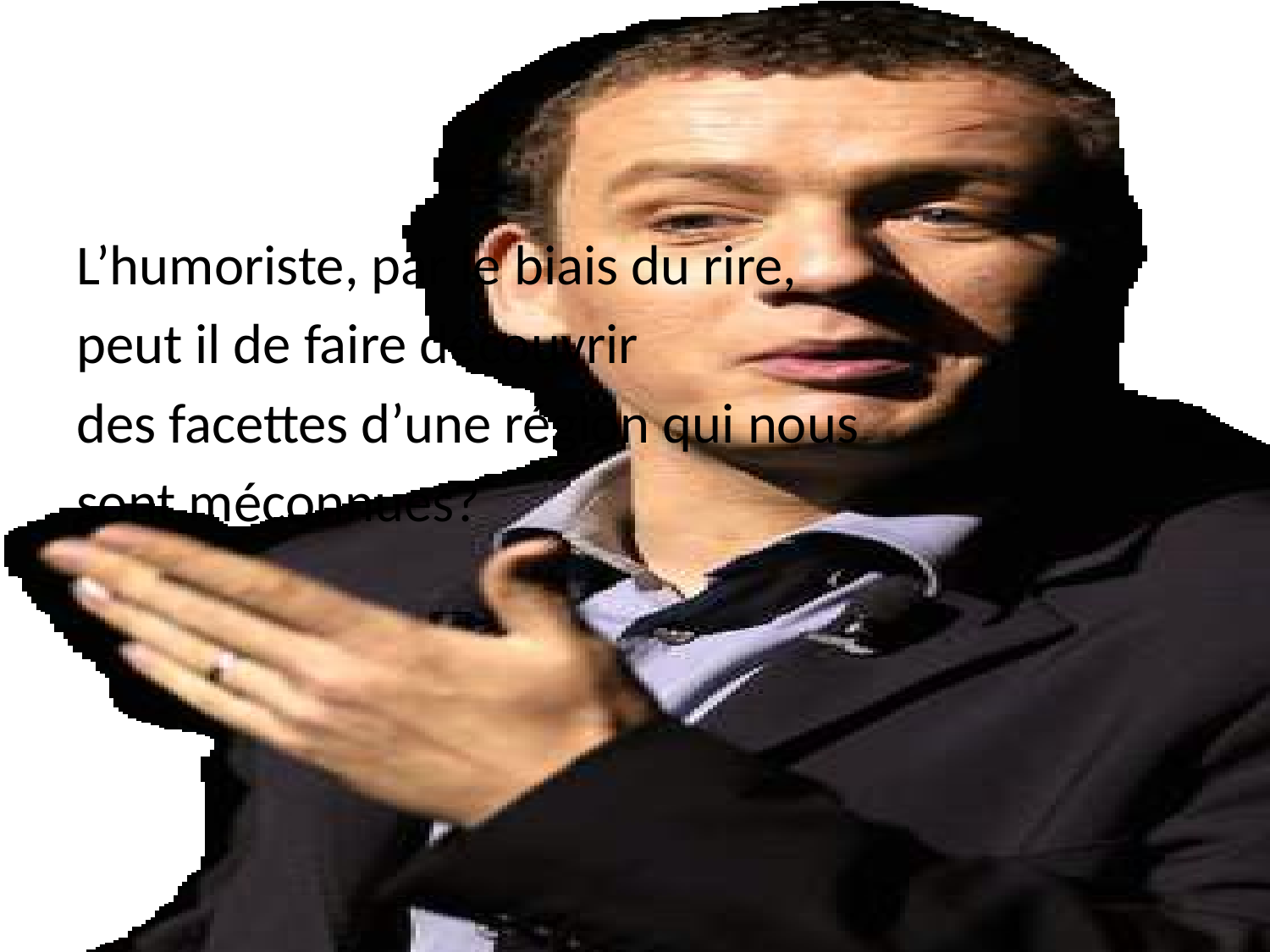

#
L’humoriste, par le biais du rire,
peut il de faire découvrir
des facettes d’une région qui nous
sont méconnues?